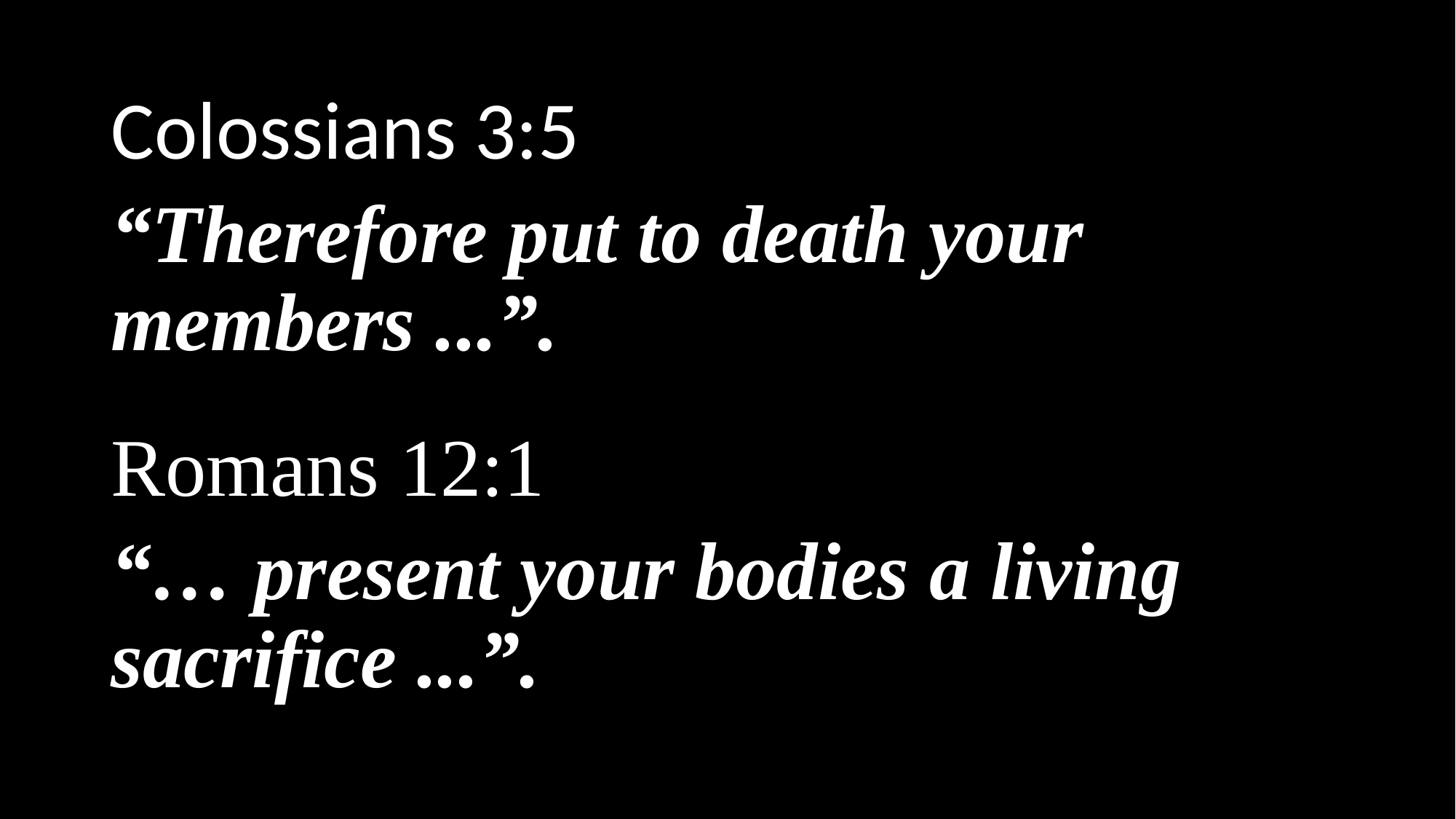

Colossians 3:5
“Therefore put to death your members ...”.

Romans 12:1
“… present your bodies a living sacrifice ...”.